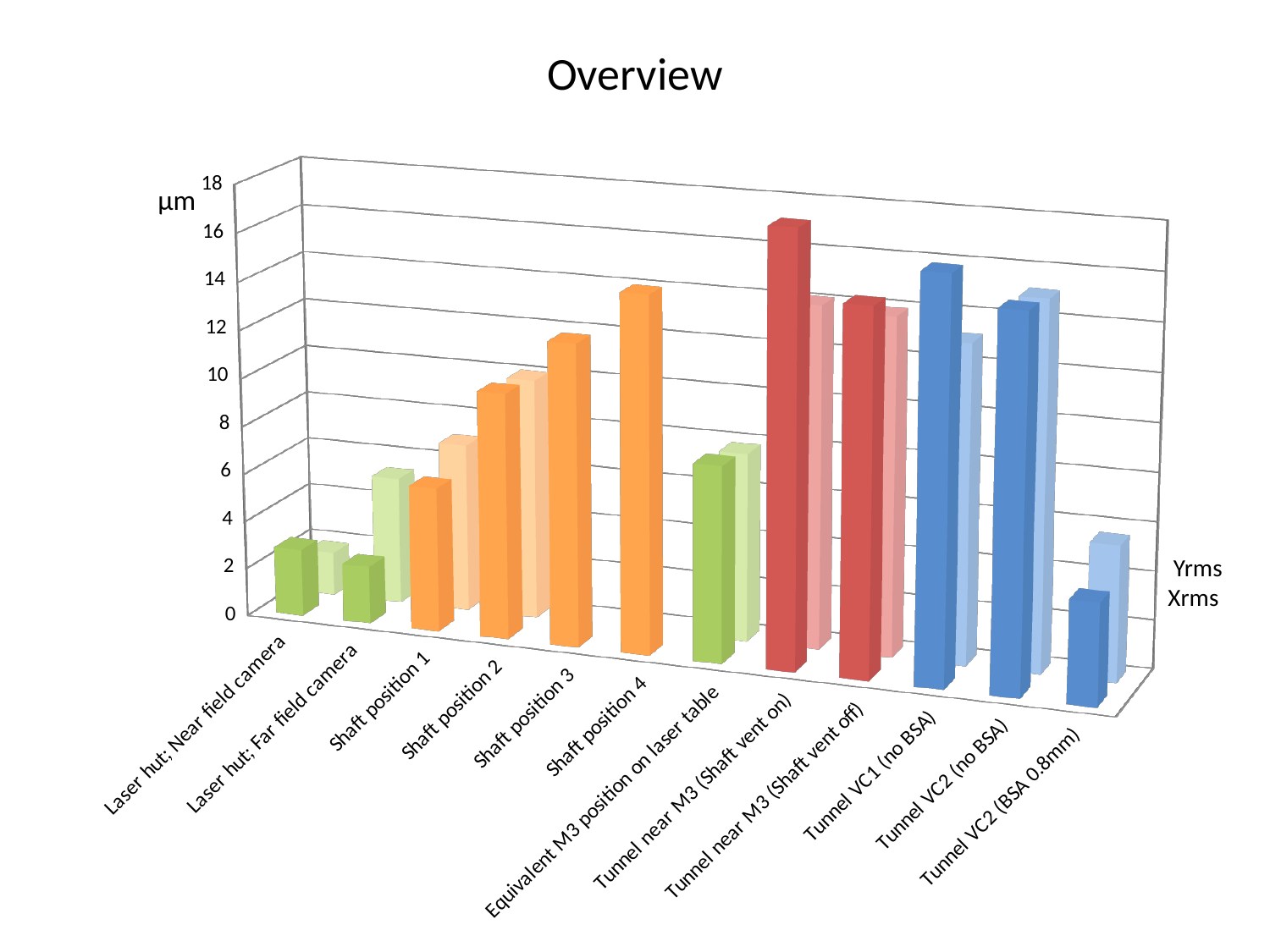

# Overview

[unsupported chart]

μm
 Yrms
Xrms